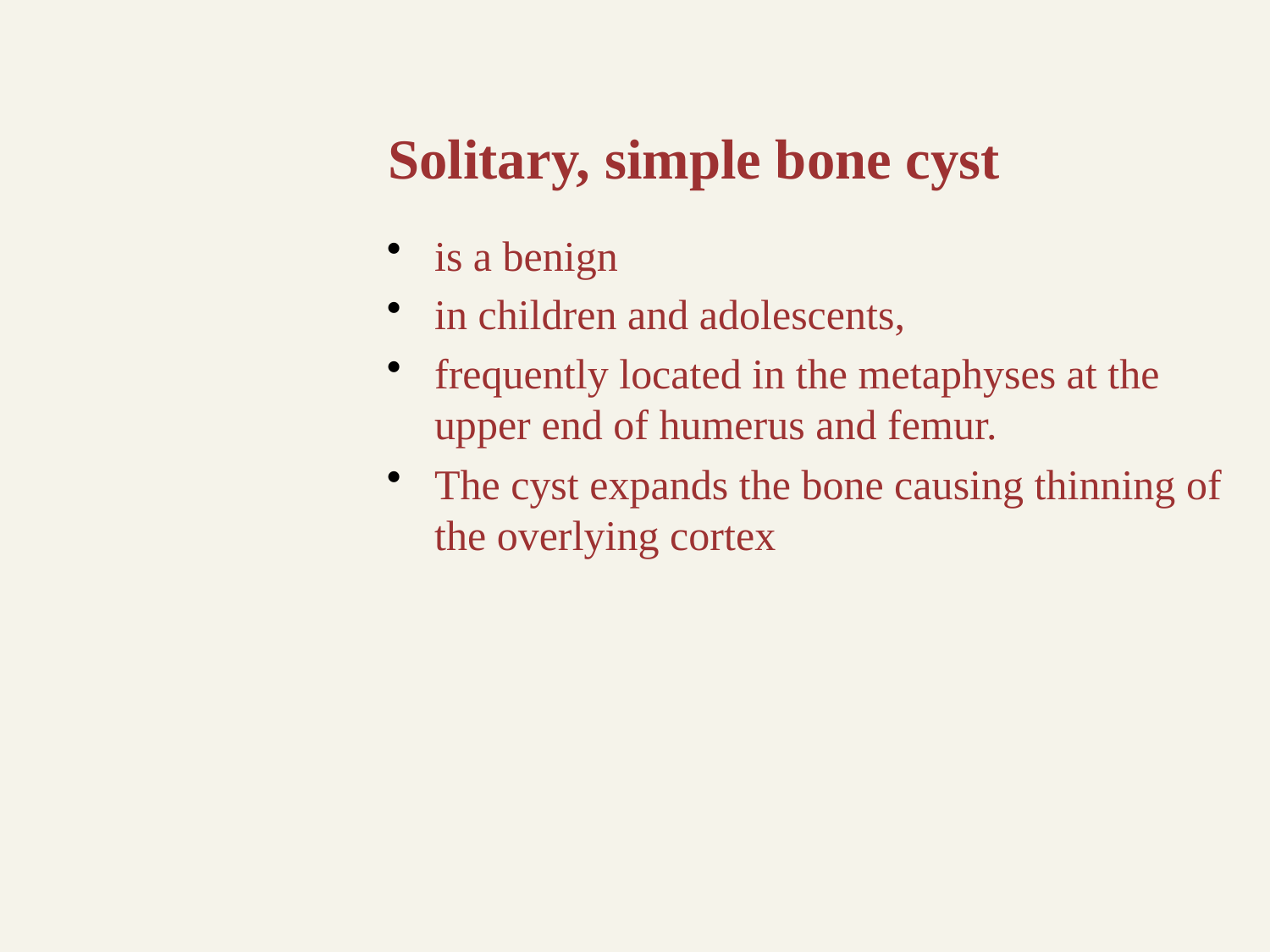

# Solitary, simple bone cyst
is a benign
in children and adolescents,
frequently located in the metaphyses at the upper end of humerus and femur.
The cyst expands the bone causing thinning of the overlying cortex